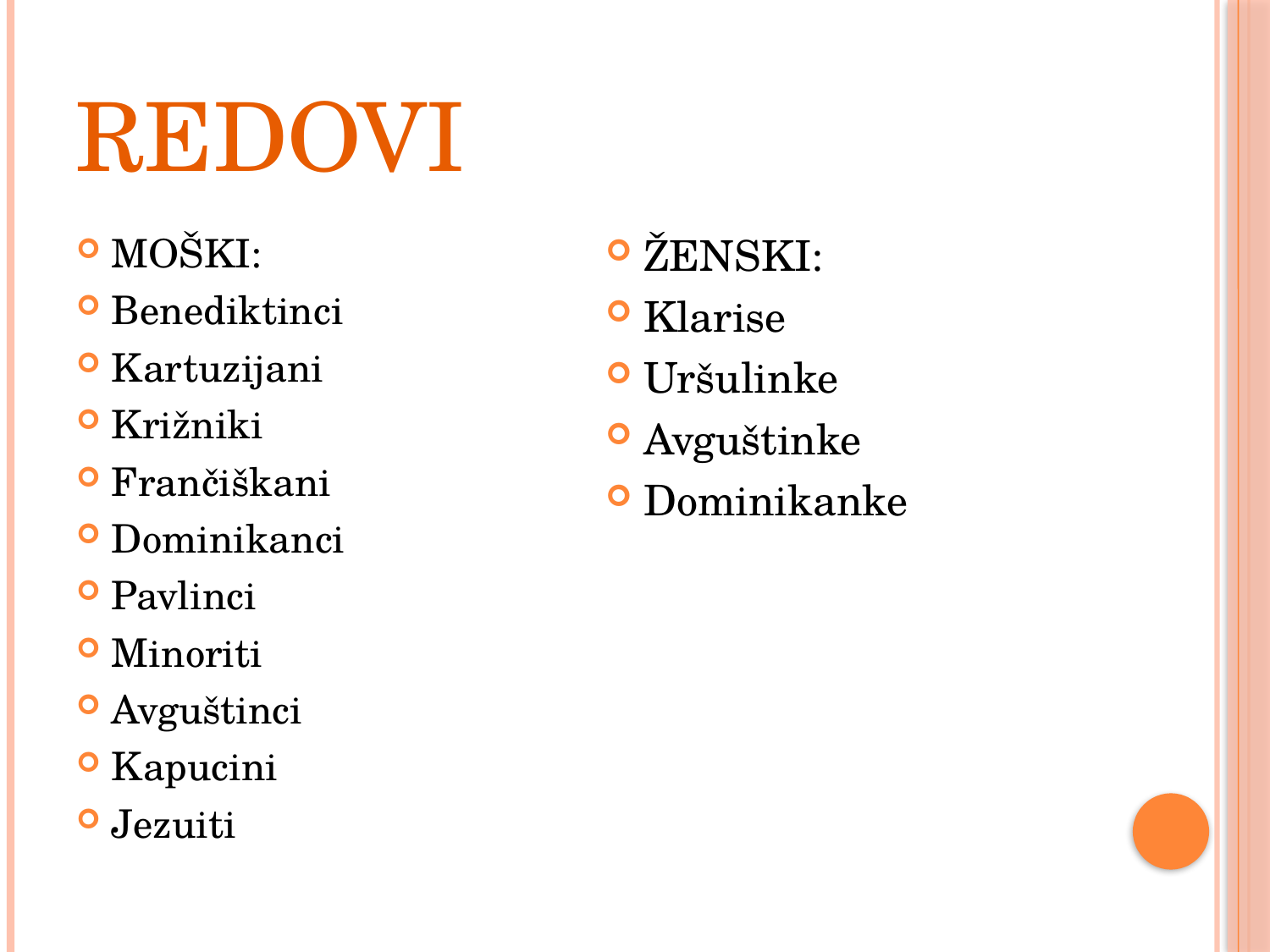

# Redovi
MOŠKI:
Benediktinci
Kartuzijani
Križniki
Frančiškani
Dominikanci
Pavlinci
Minoriti
Avguštinci
Kapucini
Jezuiti

ŽENSKI:
Klarise
Uršulinke
Avguštinke
Dominikanke